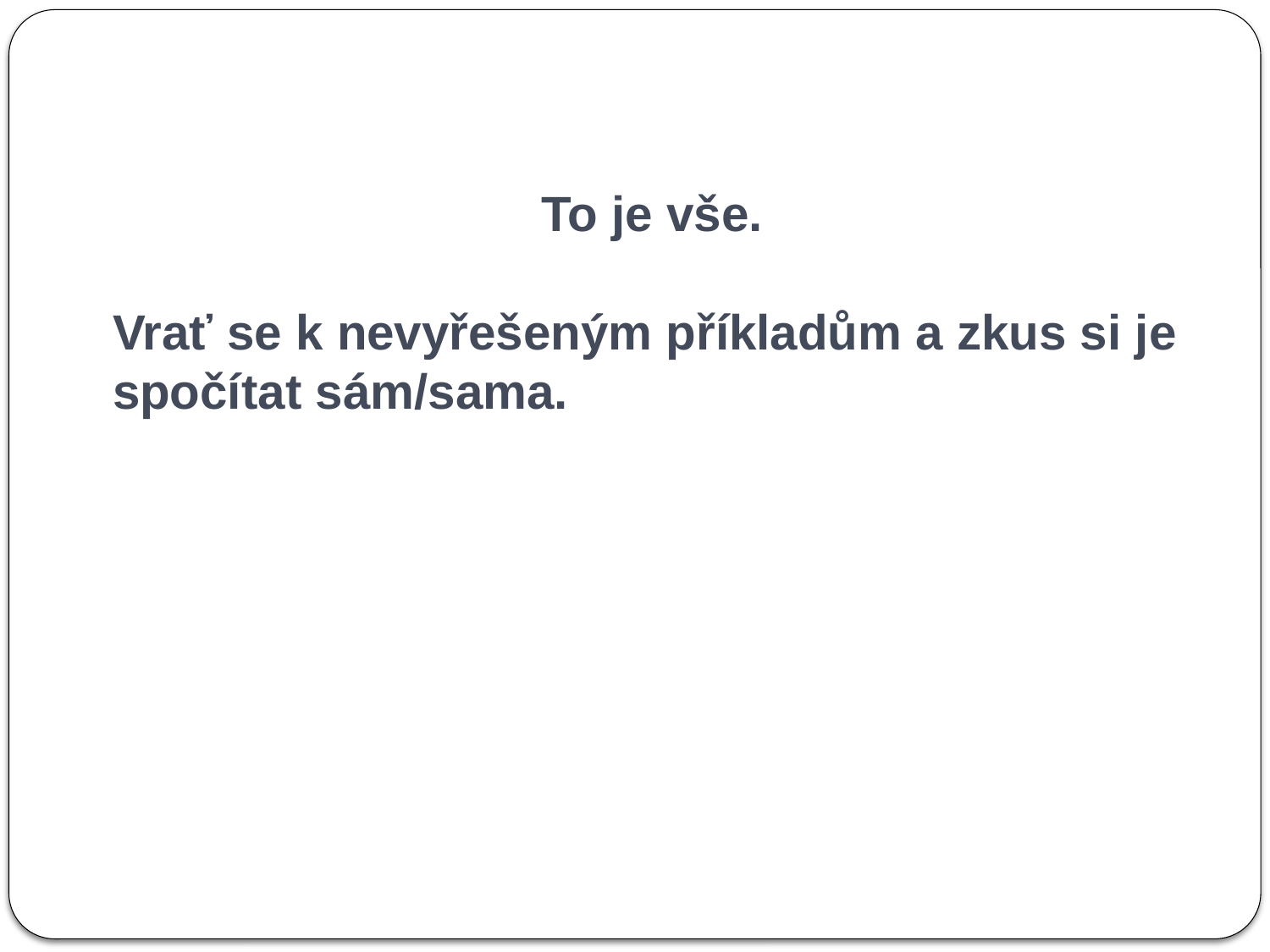

To je vše.

Vrať se k nevyřešeným příkladům a zkus si je
spočítat sám/sama.